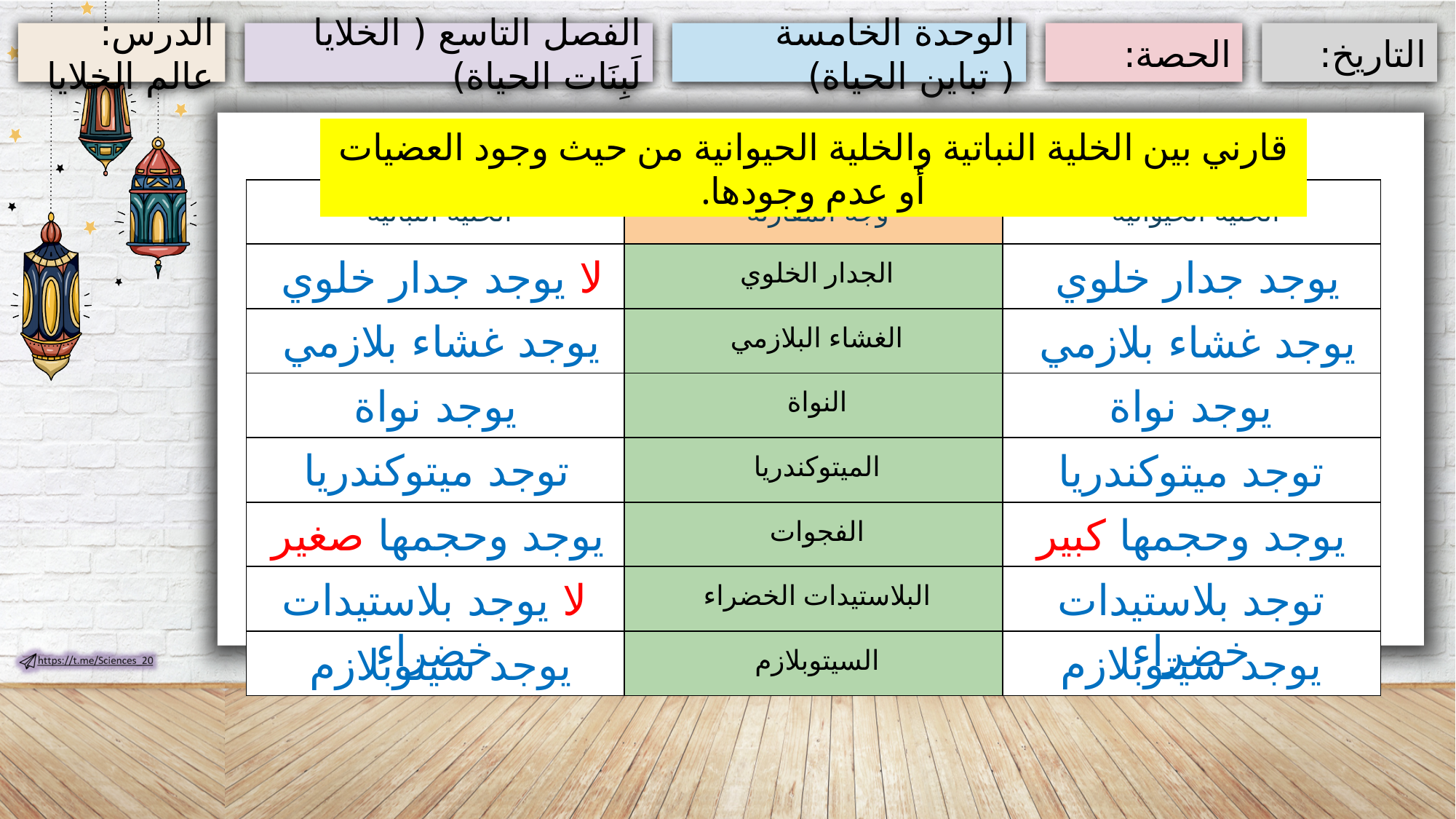

قارني بين الخلية النباتية والخلية الحيوانية من حيث وجود العضيات أو عدم وجودها.
| الخلية النباتية | وجه المقارنة | الخلية الحيوانية |
| --- | --- | --- |
|  | الجدار الخلوي |  |
|  | الغشاء البلازمي |  |
|  | النواة |  |
|  | الميتوكندريا |  |
|  | الفجوات |  |
|  | البلاستيدات الخضراء |  |
|  | السيتوبلازم |  |
لا يوجد جدار خلوي
يوجد جدار خلوي
يوجد غشاء بلازمي
يوجد غشاء بلازمي
يوجد نواة
يوجد نواة
توجد ميتوكندريا
توجد ميتوكندريا
يوجد وحجمها صغير
يوجد وحجمها كبير
لا يوجد بلاستيدات خضراء
توجد بلاستيدات خضراء
يوجد سيتوبلازم
يوجد سيتوبلازم